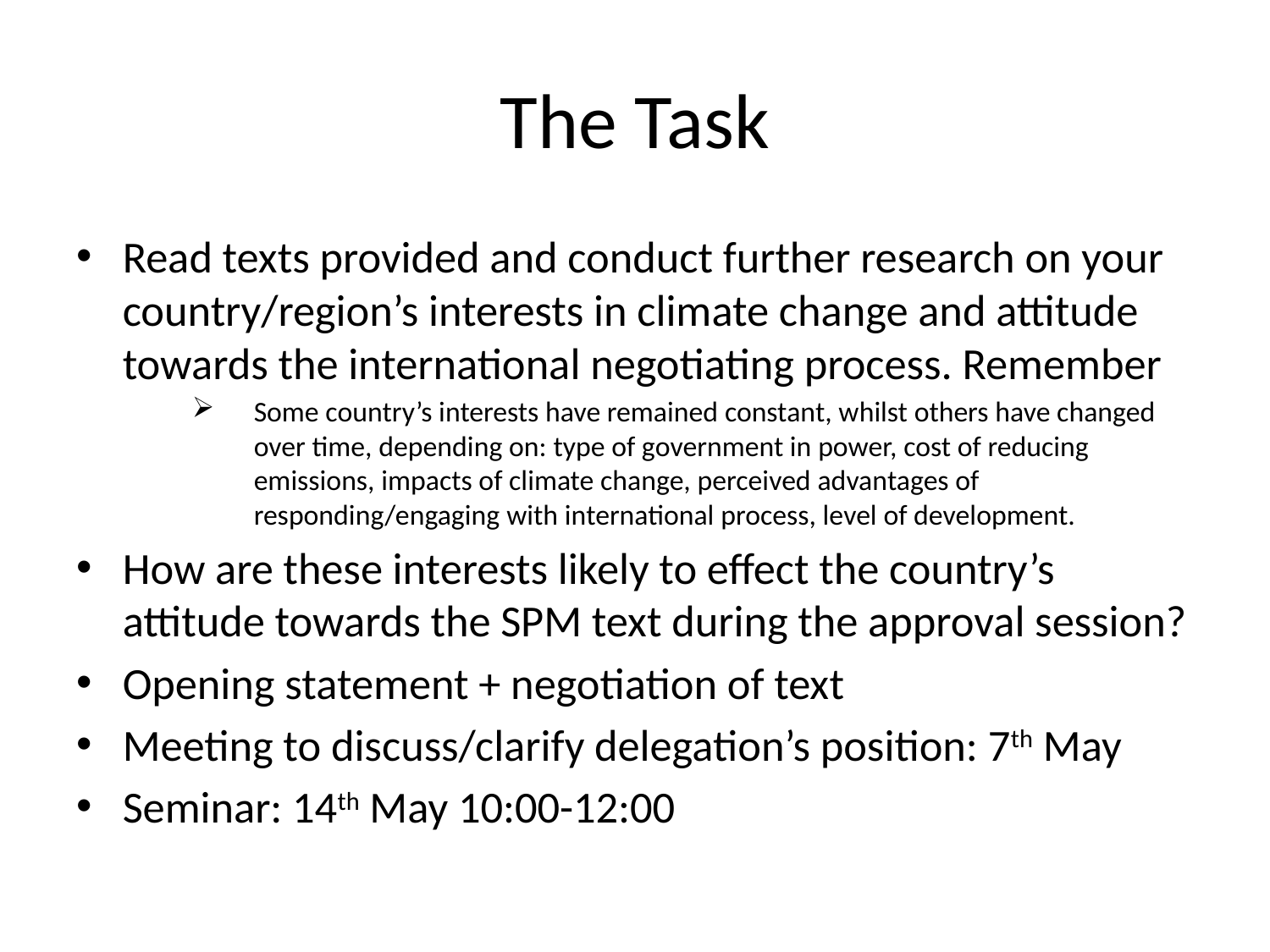

# The Task
Read texts provided and conduct further research on your country/region’s interests in climate change and attitude towards the international negotiating process. Remember
Some country’s interests have remained constant, whilst others have changed over time, depending on: type of government in power, cost of reducing emissions, impacts of climate change, perceived advantages of responding/engaging with international process, level of development.
How are these interests likely to effect the country’s attitude towards the SPM text during the approval session?
Opening statement + negotiation of text
Meeting to discuss/clarify delegation’s position: 7th May
Seminar: 14th May 10:00-12:00